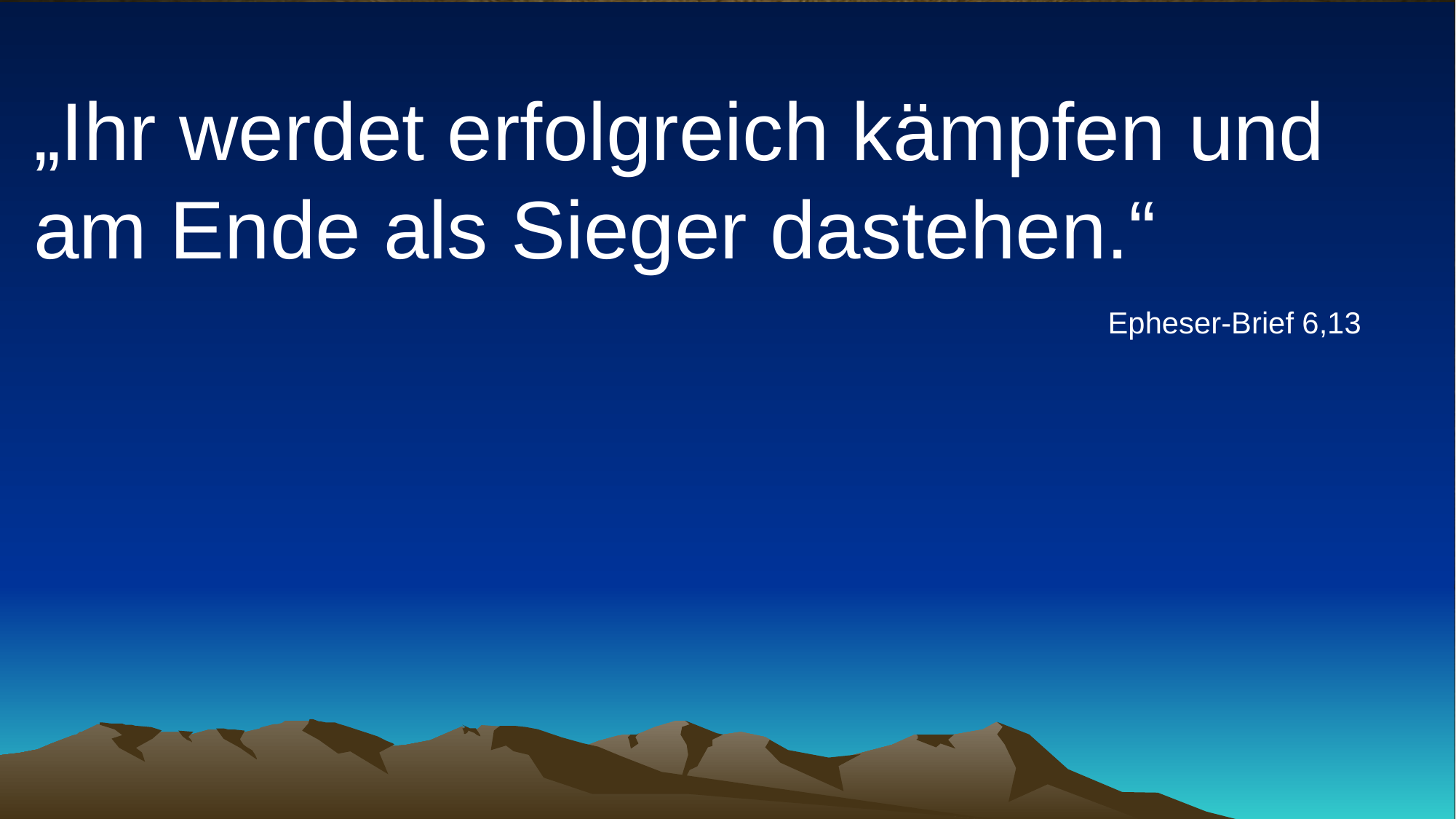

# „Ihr werdet erfolgreich kämpfen und am Ende als Sieger dastehen.“
Epheser-Brief 6,13